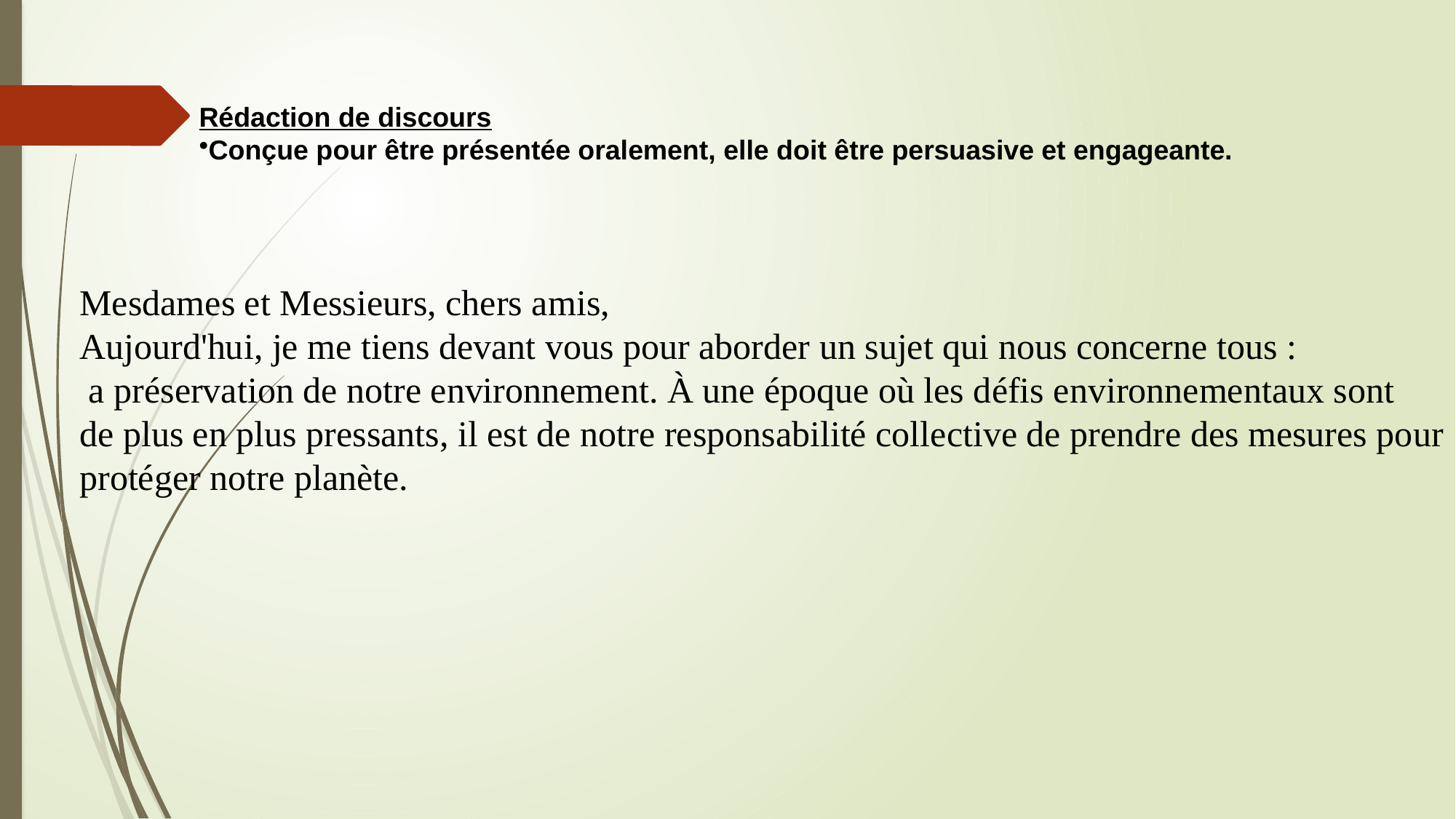

Rédaction de discours
Conçue pour être présentée oralement, elle doit être persuasive et engageante.

Mesdames et Messieurs, chers amis,
Aujourd'hui, je me tiens devant vous pour aborder un sujet qui nous concerne tous :
 a préservation de notre environnement. À une époque où les défis environnementaux sont
de plus en plus pressants, il est de notre responsabilité collective de prendre des mesures pour
protéger notre planète.